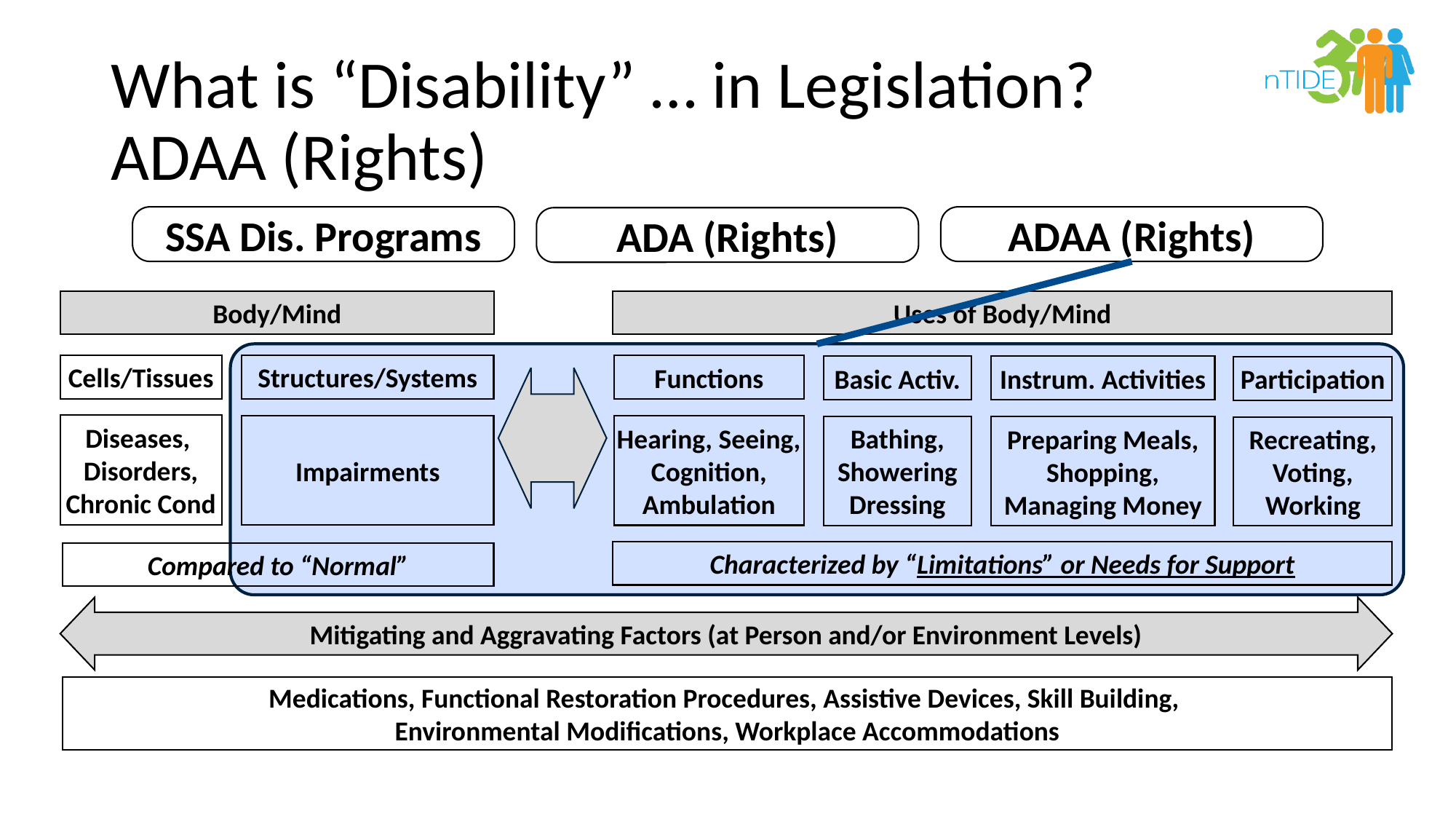

# What is “Disability” … in Legislation? ADAA (Rights)
SSA Dis. Programs
ADAA (Rights)
ADA (Rights)
Body/Mind
Uses of Body/Mind

Structures/Systems
Cells/Tissues
Functions
Basic Activ.
Instrum. Activities
Participation

Diseases,
Disorders,
Chronic Cond
Hearing, Seeing,
Cognition,
Ambulation
Impairments
Bathing,
Showering
Dressing
Preparing Meals,
Shopping,
Managing Money
Recreating,
Voting,
Working
Characterized by “Limitations” or Needs for Support
Compared to “Normal”
Mitigating and Aggravating Factors (at Person and/or Environment Levels)
Medications, Functional Restoration Procedures, Assistive Devices, Skill Building,
Environmental Modifications, Workplace Accommodations